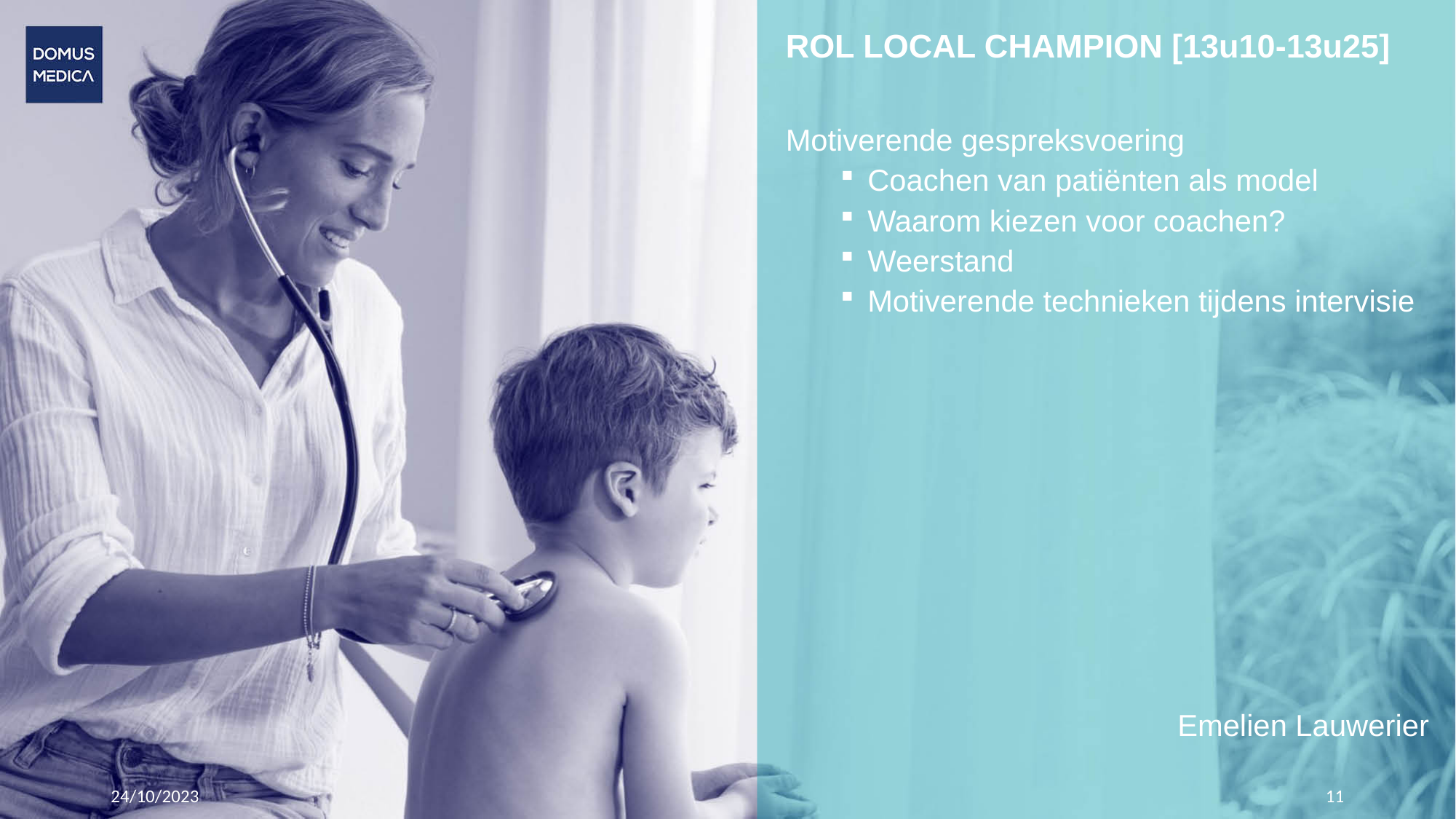

# ROL LOCAL CHAMPION [13u10-13u25]
Motiverende gespreksvoering
Coachen van patiënten als model
Waarom kiezen voor coachen?
Weerstand
Motiverende technieken tijdens intervisie

Emelien Lauwerier
24/10/2023
11